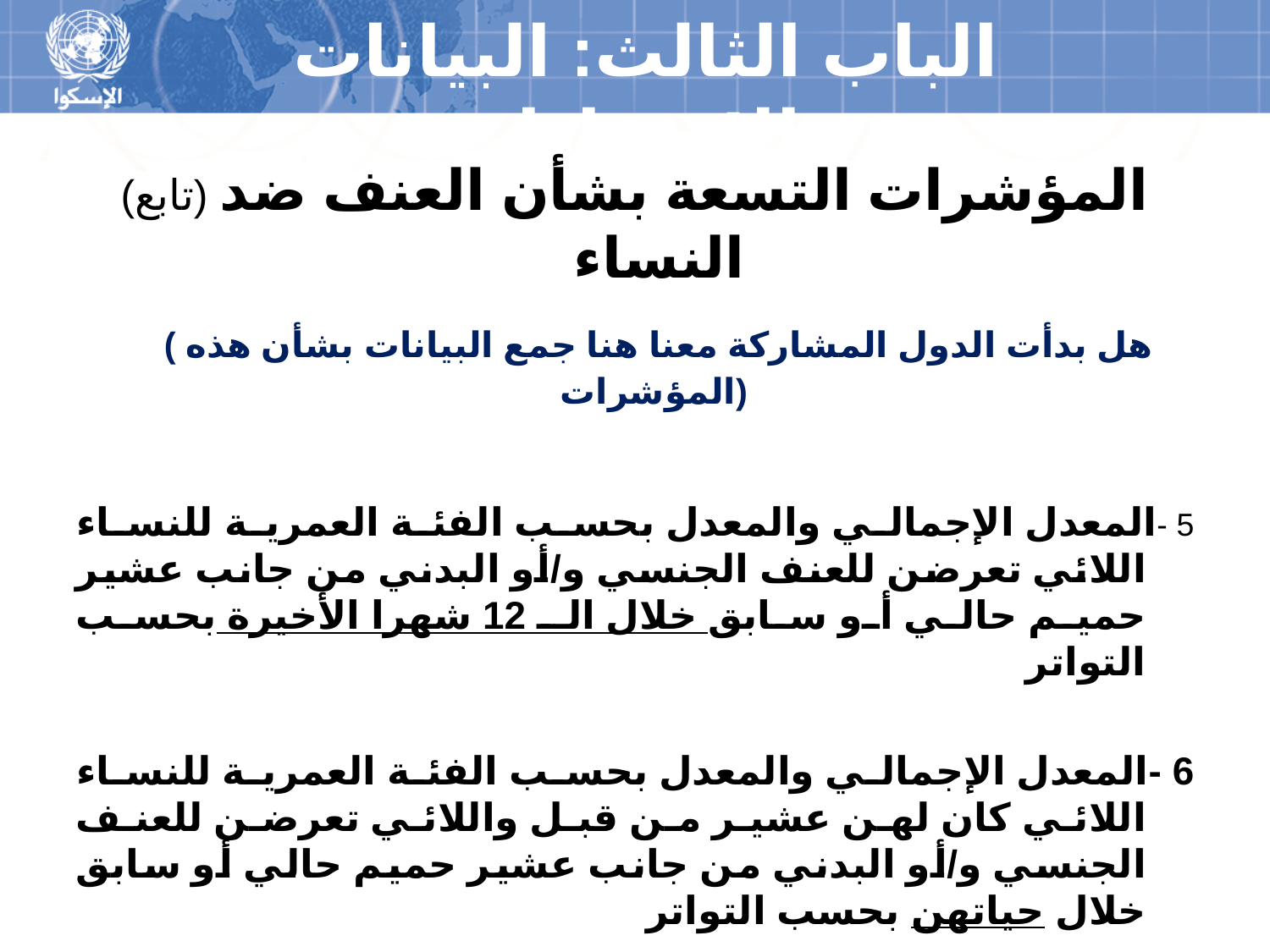

# الباب الثالث: البيانات والإحصاءات
(تابع) المؤشرات التسعة بشأن العنف ضد النساء
	( هل بدأت الدول المشاركة معنا هنا جمع البيانات بشأن هذه المؤشرات)

5 -	المعدل الإجمالي والمعدل بحسب الفئة العمرية للنساء اللائي تعرضن للعنف الجنسي و/أو البدني من جانب عشير حميم حالي أو سابق خلال الـ 12 شهرا الأخيرة بحسب التواتر

6 -	المعدل الإجمالي والمعدل بحسب الفئة العمرية للنساء اللائي كان لهن عشير من قبل واللائي تعرضن للعنف الجنسي و/أو البدني من جانب عشير حميم حالي أو سابق خلال حياتهن بحسب التواتر